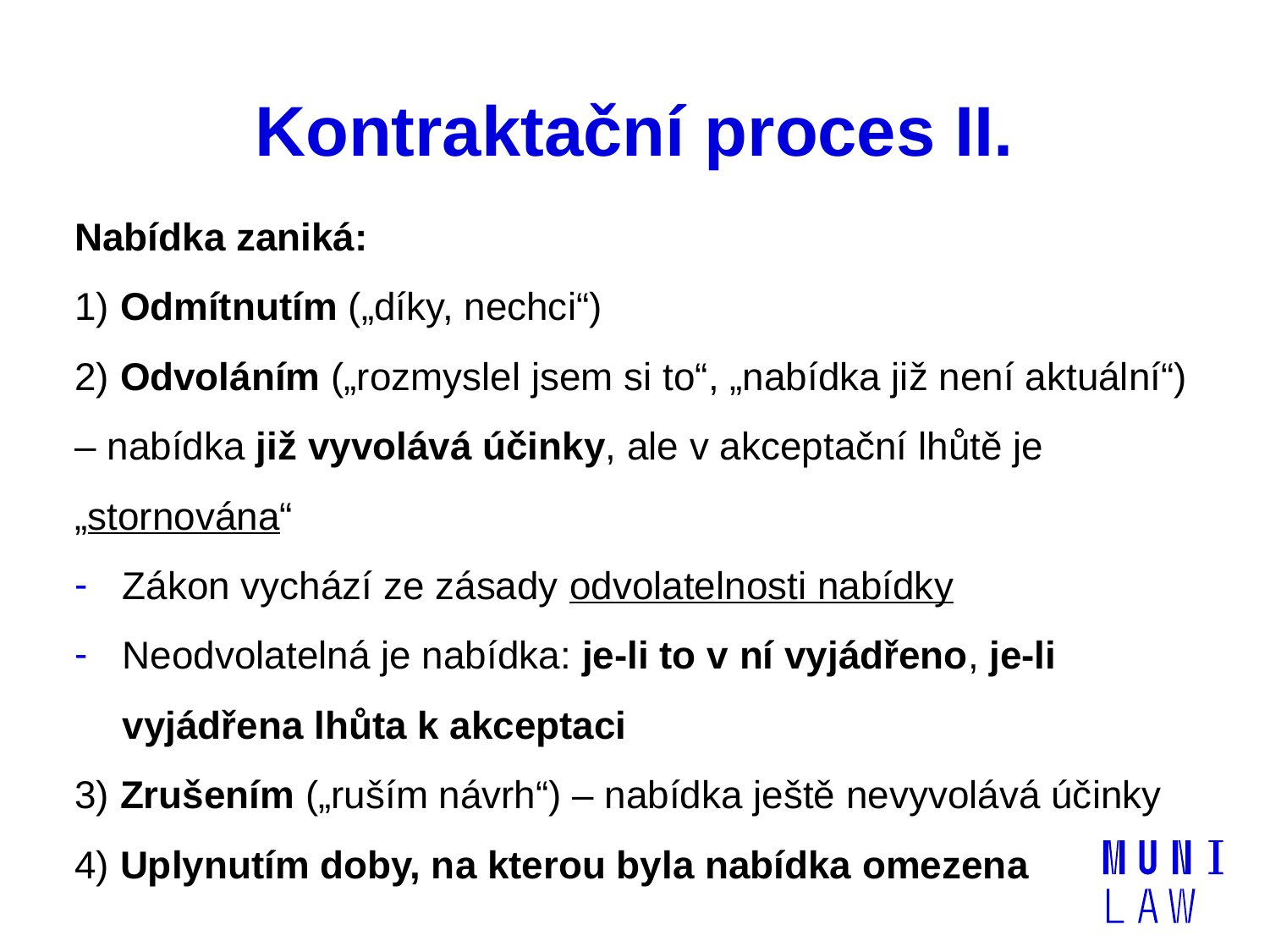

# Kontraktační proces II.
Nabídka zaniká:
1) Odmítnutím („díky, nechci“)
2) Odvoláním („rozmyslel jsem si to“, „nabídka již není aktuální“) – nabídka již vyvolává účinky, ale v akceptační lhůtě je „stornována“
Zákon vychází ze zásady odvolatelnosti nabídky
Neodvolatelná je nabídka: je-li to v ní vyjádřeno, je-li vyjádřena lhůta k akceptaci
3) Zrušením („ruším návrh“) – nabídka ještě nevyvolává účinky
4) Uplynutím doby, na kterou byla nabídka omezena